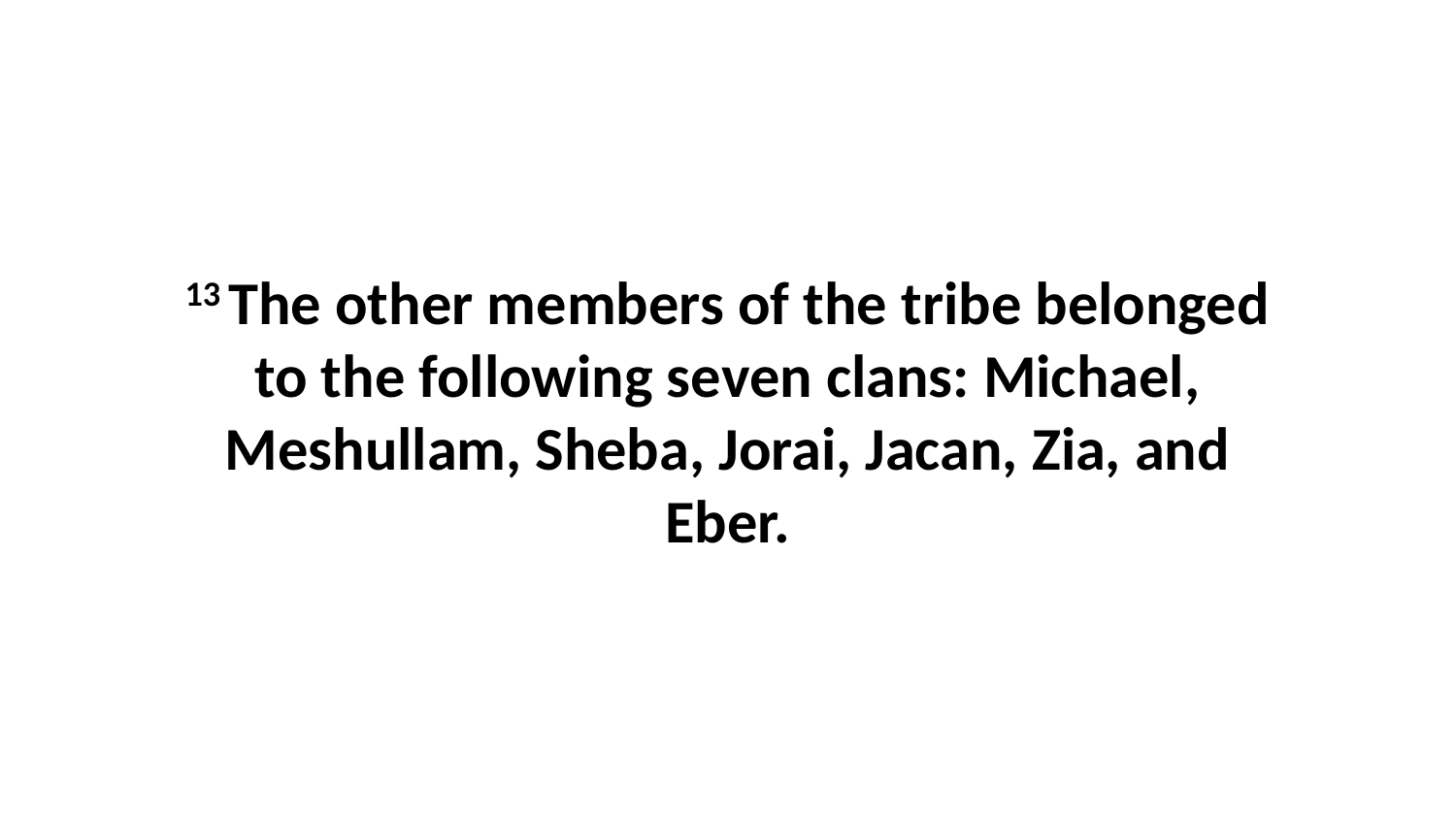

13 The other members of the tribe belonged to the following seven clans: Michael, Meshullam, Sheba, Jorai, Jacan, Zia, and Eber.